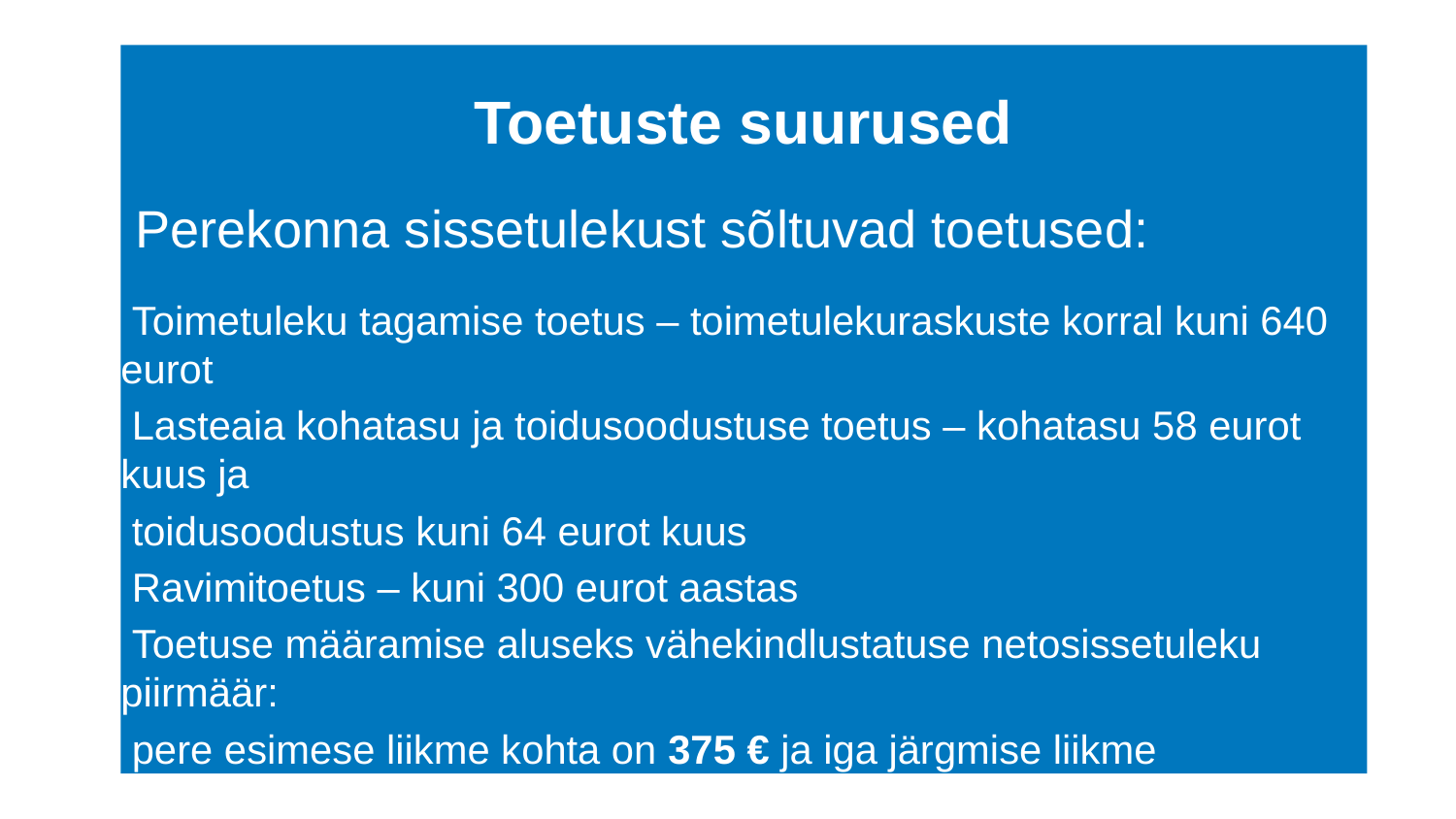

Toetuste suurused

 Perekonna sissetulekust sõltuvad toetused:

 Toimetuleku tagamise toetus – toimetulekuraskuste korral kuni 640 eurot
 Lasteaia kohatasu ja toidusoodustuse toetus – kohatasu 58 eurot kuus ja
 toidusoodustus kuni 64 eurot kuus
 Ravimitoetus – kuni 300 eurot aastas
 Toetuse määramise aluseks vähekindlustatuse netosissetuleku piirmäär:
 pere esimese liikme kohta on 375 € ja iga järgmise liikme kohta 281,50 €